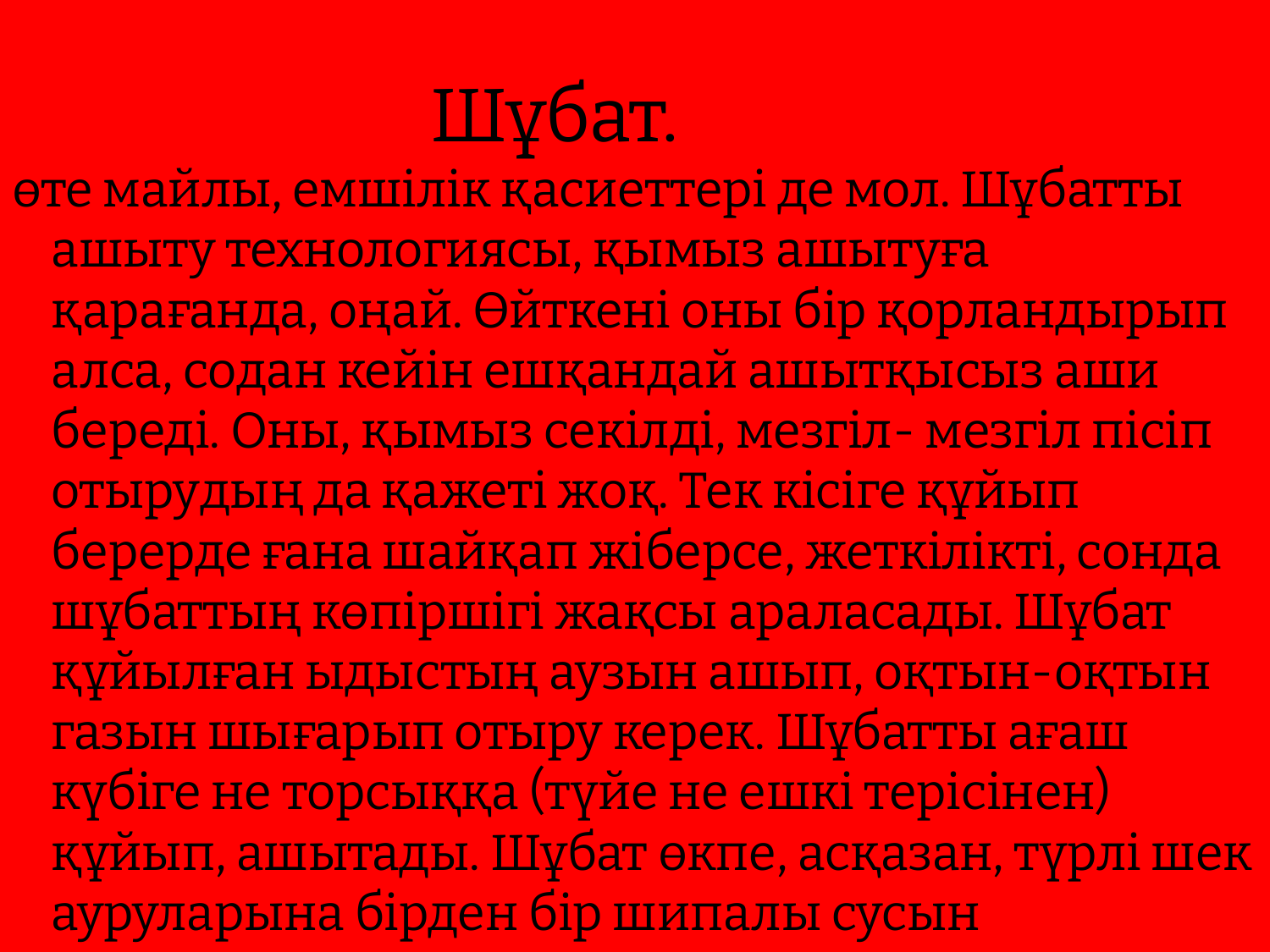

Шұбат.
өте майлы, емшілік қасиеттері де мол. Шұбатты ашыту технологиясы, қымыз ашытуға қарағанда, оңай. Өйткені оны бір қорландырып алса, содан кейін ешқандай ашытқысыз аши береді. Оны, қымыз секілді, мезгіл- мезгіл пісіп отырудың да қажеті жоқ. Тек кісіге құйып берерде ғана шайқап жіберсе, жеткілікті, сонда шұбаттың көпіршігі жақсы араласады. Шұбат құйылған ыдыстың аузын ашып, оқтын-оқтын газын шығарып отыру керек. Шұбатты ағаш күбіге не торсыққа (түйе не ешкі терісінен) құйып, ашытады. Шұбат өкпе, асқазан, түрлі шек ауруларына бірден бір шипалы сусын